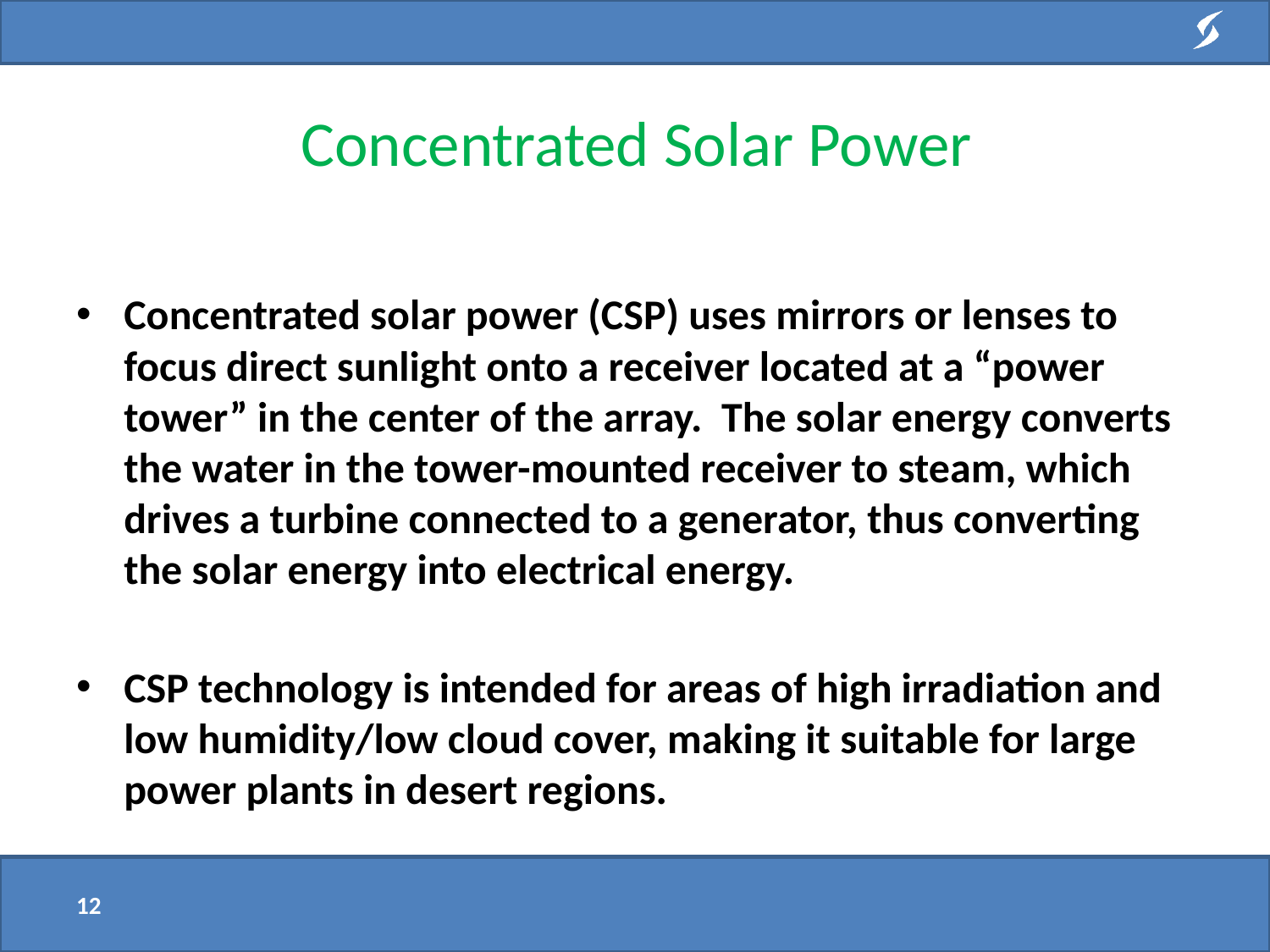

# Concentrated Solar Power

Concentrated solar power (CSP) uses mirrors or lenses to focus direct sunlight onto a receiver located at a “power tower” in the center of the array.  The solar energy converts the water in the tower-mounted receiver to steam, which drives a turbine connected to a generator, thus converting the solar energy into electrical energy.

CSP technology is intended for areas of high irradiation and low humidity/low cloud cover, making it suitable for large power plants in desert regions.

12